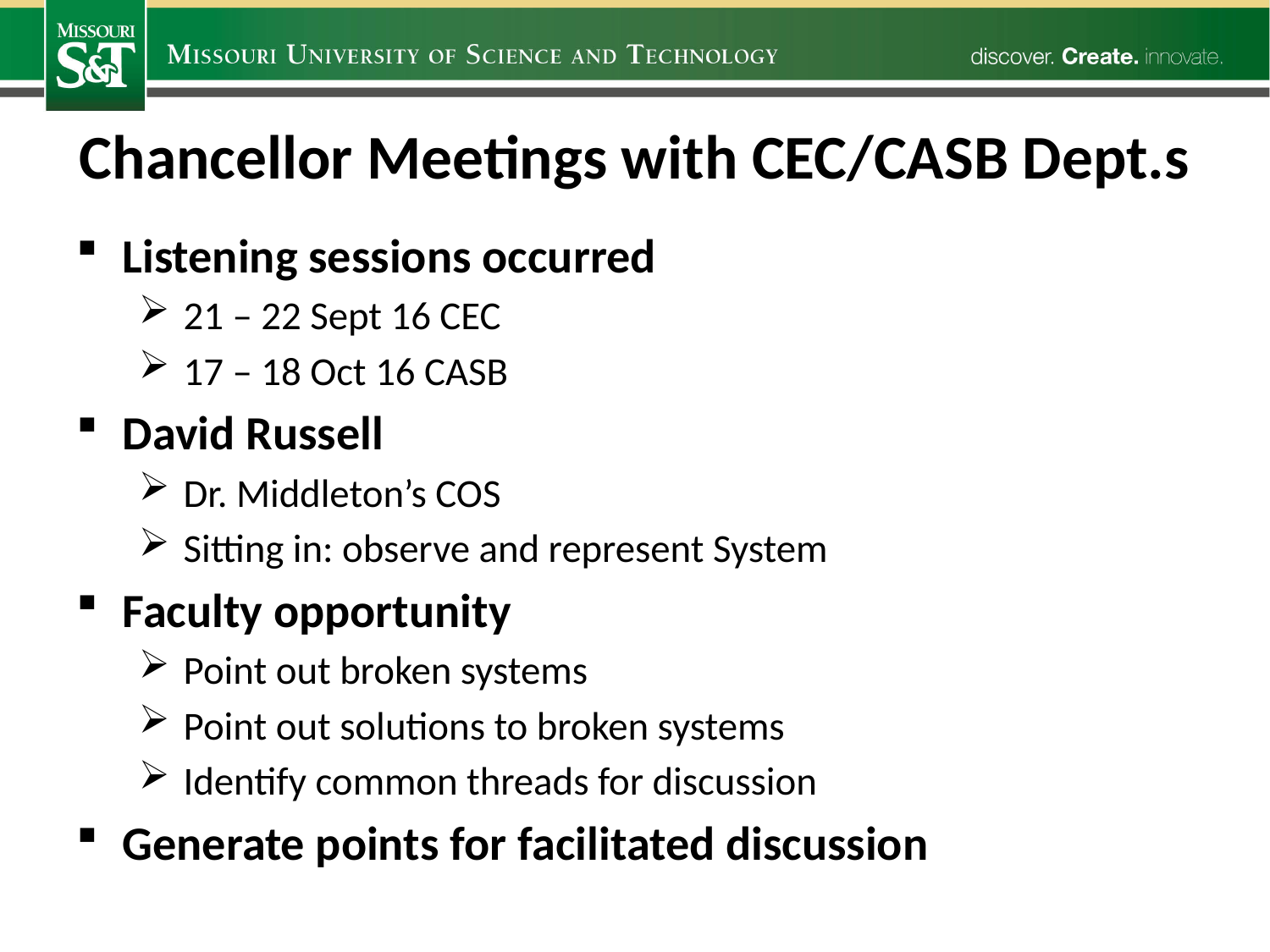

# Chancellor Meetings with CEC/CASB Dept.s
Listening sessions occurred
21 – 22 Sept 16 CEC
17 – 18 Oct 16 CASB
David Russell
Dr. Middleton’s COS
Sitting in: observe and represent System
Faculty opportunity
Point out broken systems
Point out solutions to broken systems
Identify common threads for discussion
Generate points for facilitated discussion